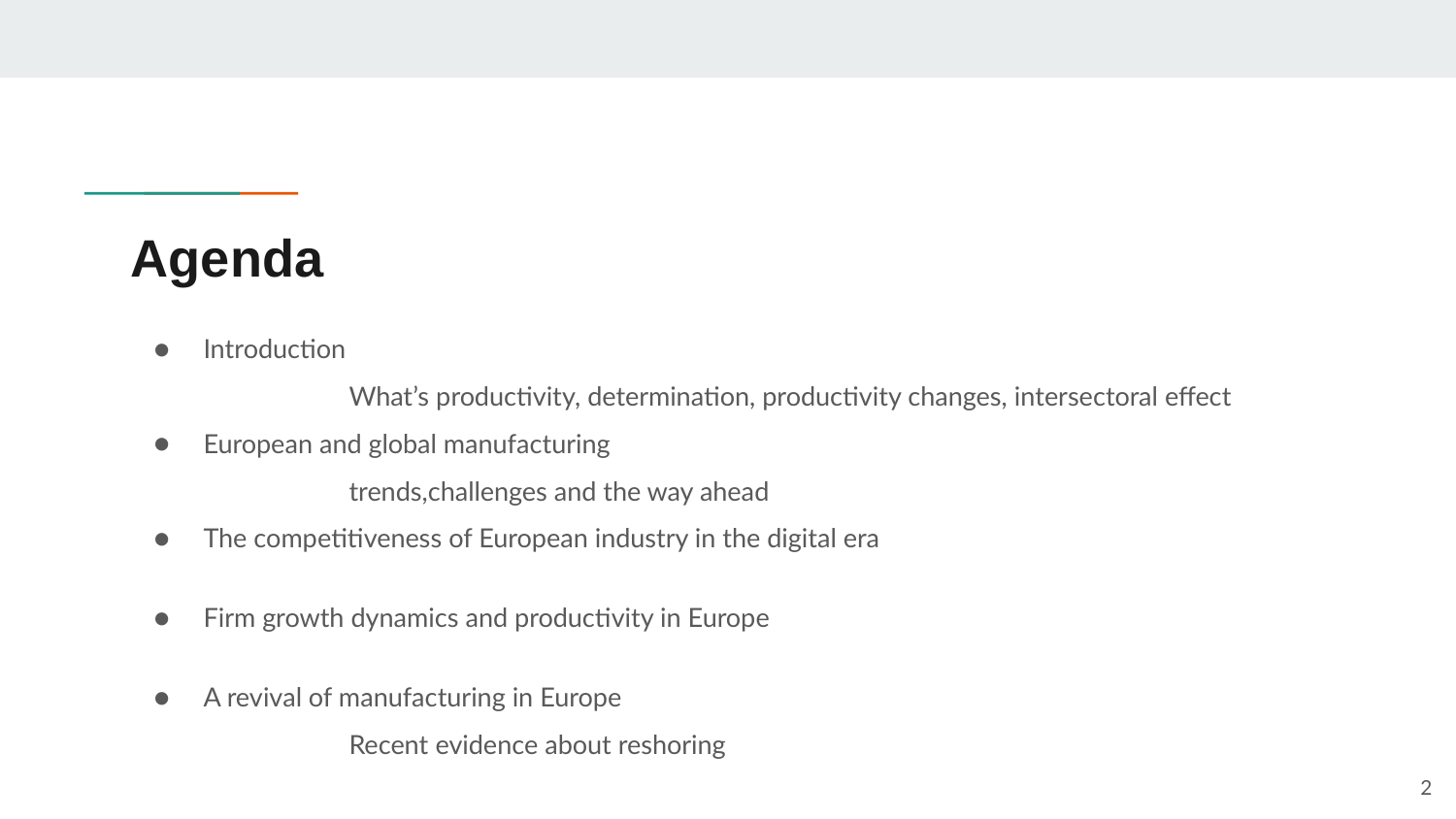

# Agenda
Introduction
	What’s productivity, determination, productivity changes, intersectoral effect
European and global manufacturing
	trends,challenges and the way ahead
The competitiveness of European industry in the digital era
Firm growth dynamics and productivity in Europe
A revival of manufacturing in Europe
	Recent evidence about reshoring
2